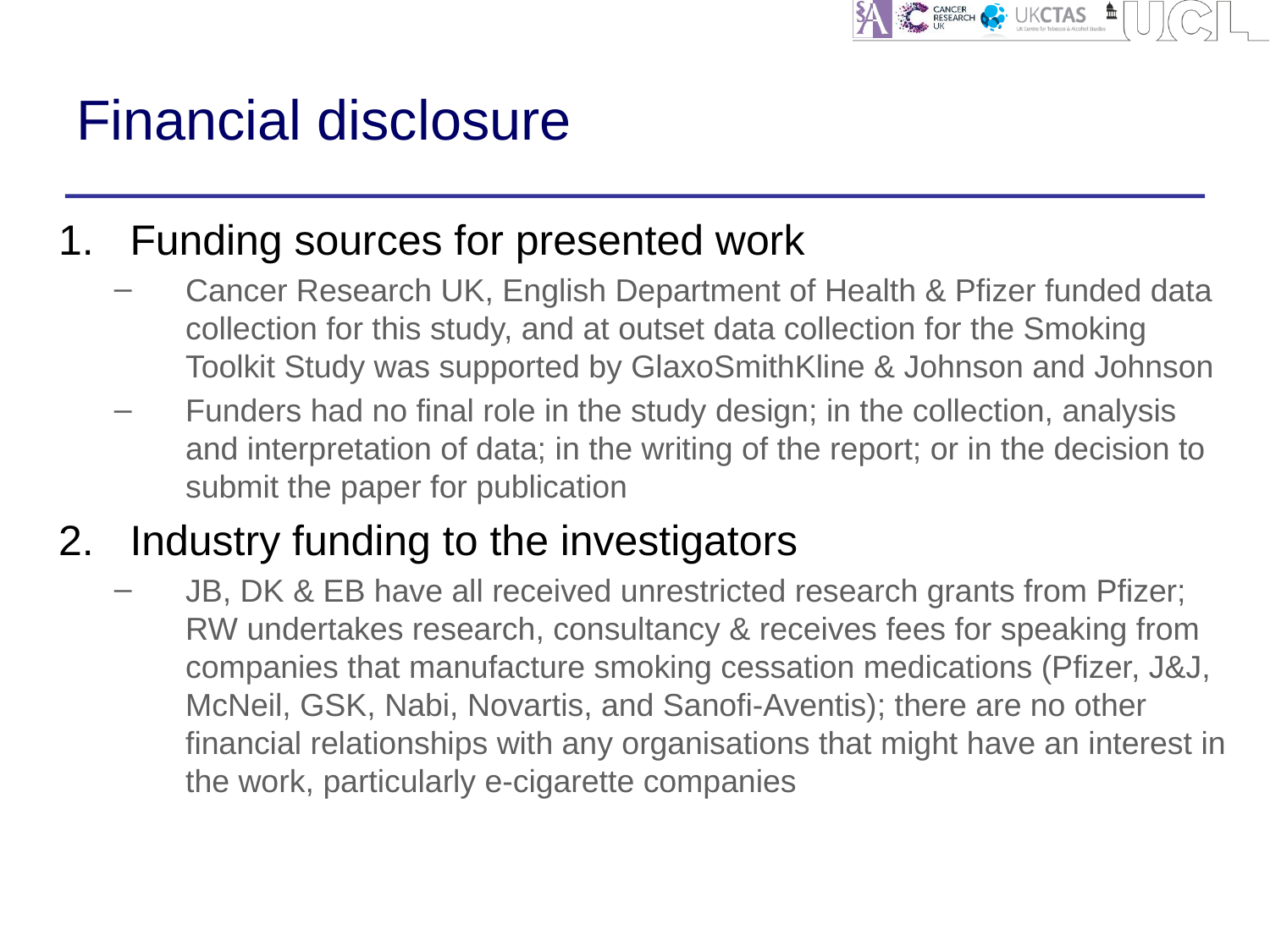

# Financial disclosure
Funding sources for presented work
Cancer Research UK, English Department of Health & Pfizer funded data collection for this study, and at outset data collection for the Smoking Toolkit Study was supported by GlaxoSmithKline & Johnson and Johnson
Funders had no final role in the study design; in the collection, analysis and interpretation of data; in the writing of the report; or in the decision to submit the paper for publication
Industry funding to the investigators
JB, DK & EB have all received unrestricted research grants from Pfizer; RW undertakes research, consultancy & receives fees for speaking from companies that manufacture smoking cessation medications (Pfizer, J&J, McNeil, GSK, Nabi, Novartis, and Sanofi-Aventis); there are no other financial relationships with any organisations that might have an interest in the work, particularly e-cigarette companies